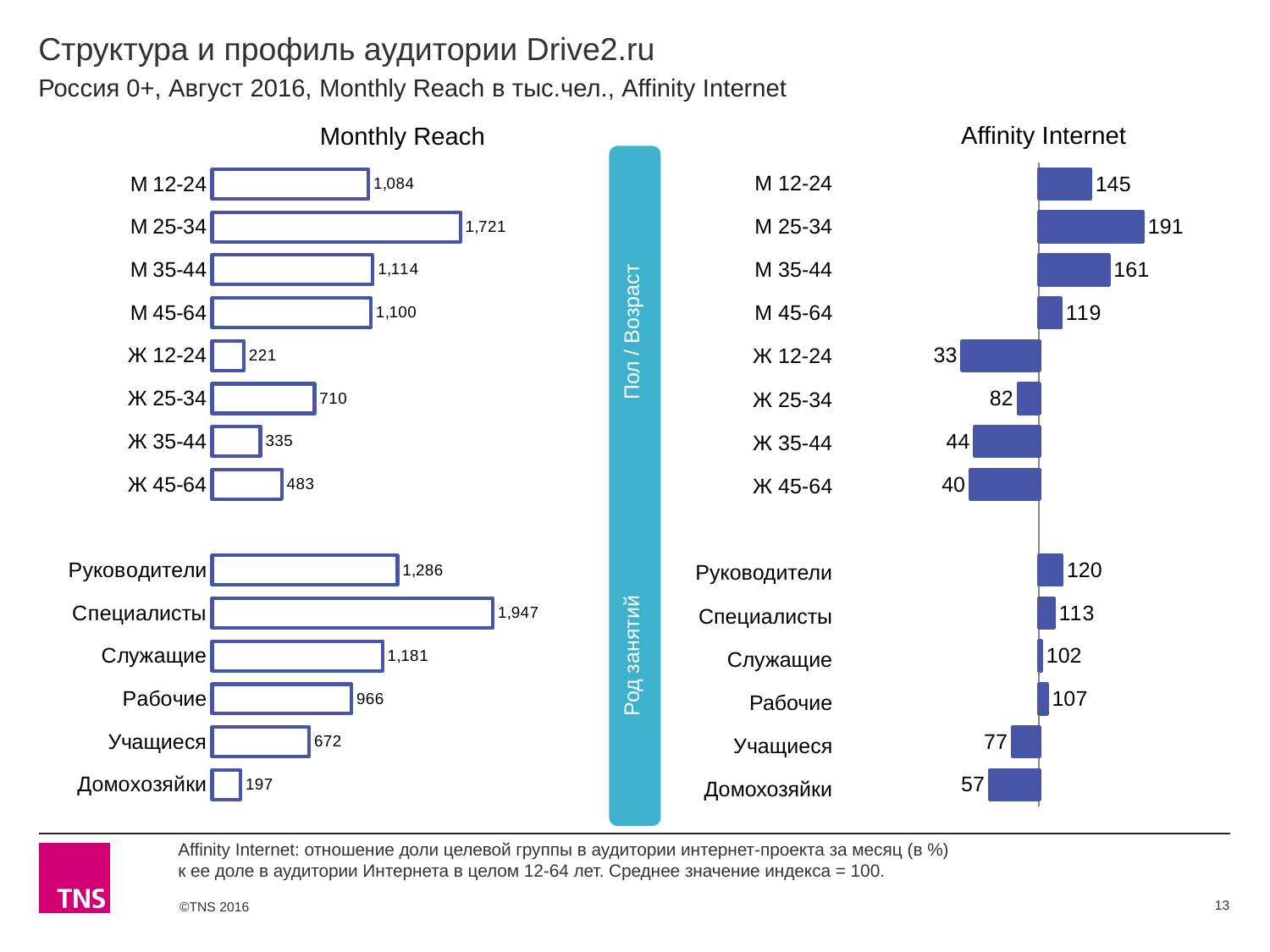

# Структура и профиль аудитории Drive2.ru
Россия 0+, Август 2016, Monthly Reach в тыс.чел., Affinity Internet

Affinity Internet
Monthly Reach

### Chart

| Category | Monthly Reach |
|---|---|
| М 12-24 | 1083.5 |
| М 25-34 | 1720.9 |
| М 35-44 | 1113.5 |
| М 45-64 | 1099.8 |
| Ж 12-24 | 220.7 |
| Ж 25-34 | 710.3 |
| Ж 35-44 | 334.7 |
| Ж 45-64 | 483.1 |
|  | None |
| Руководители | 1285.5 |
| Специалисты | 1946.5 |
| Служащие | 1181.4 |
| Рабочие | 965.5 |
| Учащиеся | 671.9 |
| Домохозяйки | 196.9 |

### Chart

| Category | Affinity Internet |
|---|---|
| М 12-24 | 145.0 |
| М 25-34 | 191.0 |
| М 35-44 | 161.0 |
| М 45-64 | 119.0 |
| Ж 12-24 | 33.0 |
| Ж 25-34 | 82.0 |
| Ж 35-44 | 44.0 |
| Ж 45-64 | 40.0 |
|  | None |
| Руководители | 120.0 |
| Специалисты | 113.0 |
| Служащие | 102.0 |
| Рабочие | 107.0 |
| Учащиеся | 77.0 |
| Домохозяйки | 57.0 |
                Род занятий                                 Пол / Возраст
| М 12-24 |
| --- |
| М 25-34 |
| М 35-44 |
| М 45-64 |
| Ж 12-24 |
| Ж 25-34 |
| Ж 35-44 |
| Ж 45-64 |
|  |
| Руководители |
| Специалисты |
| Служащие |
| Рабочие |
| Учащиеся |
| Домохозяйки |
Affinity Internet: отношение доли целевой группы в аудитории интернет-проекта за месяц (в %)
к ее доле в аудитории Интернета в целом 12-64 лет. Среднее значение индекса = 100.
13